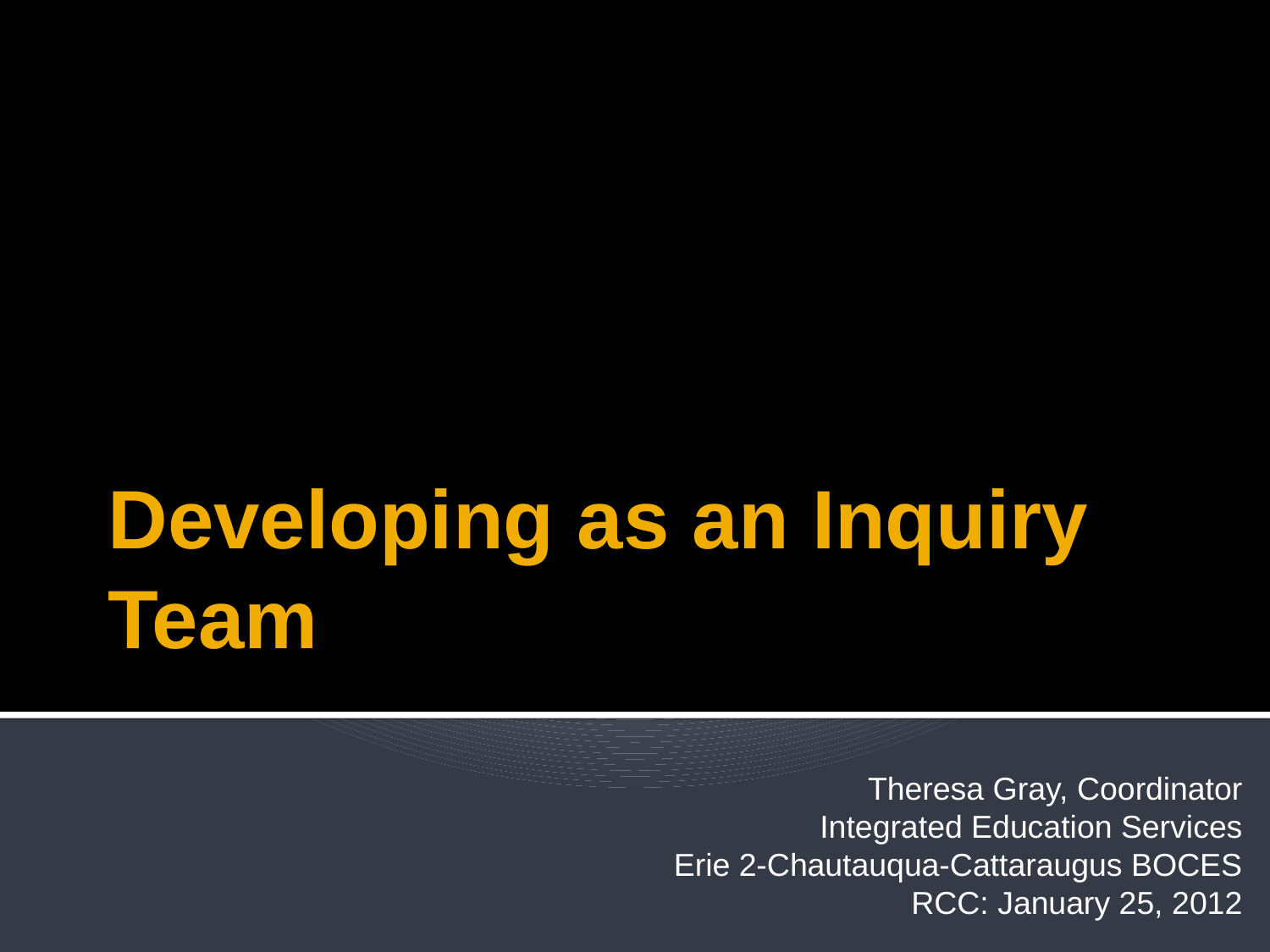

# Developing as an Inquiry Team
Theresa Gray, Coordinator
Integrated Education Services
Erie 2-Chautauqua-Cattaraugus BOCES
RCC: January 25, 2012